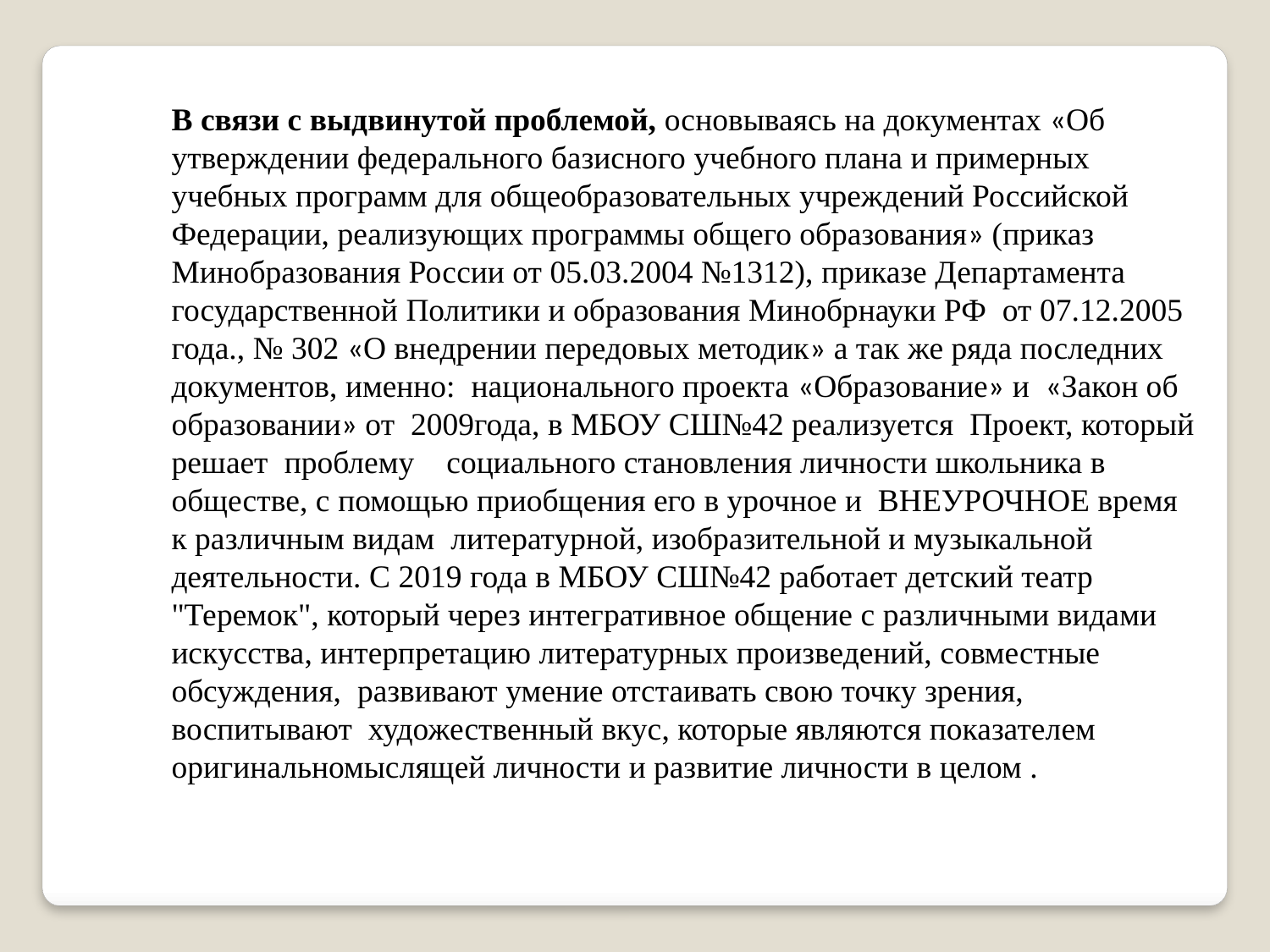

В связи с выдвинутой проблемой, основываясь на документах «Об утверждении федерального базисного учебного плана и примерных учебных программ для общеобразовательных учреждений Российской Федерации, реализующих программы общего образования» (приказ Минобразования России от 05.03.2004 №1312), приказе Департамента государственной Политики и образования Минобрнауки РФ  от 07.12.2005 года., № 302 «О внедрении передовых методик» а так же ряда последних документов, именно:  национального проекта «Образование» и  «Закон об образовании» от  2009года, в МБОУ СШ№42 реализуется  Проект, который решает  проблему    социального становления личности школьника в обществе, с помощью приобщения его в урочное и  ВНЕУРОЧНОЕ время  к различным видам  литературной, изобразительной и музыкальной деятельности. С 2019 года в МБОУ СШ№42 работает детский театр "Теремок", который через интегративное общение с различными видами  искусства, интерпретацию литературных произведений, совместные обсуждения,  развивают умение отстаивать свою точку зрения, воспитывают  художественный вкус, которые являются показателем оригинальномыслящей личности и развитие личности в целом .